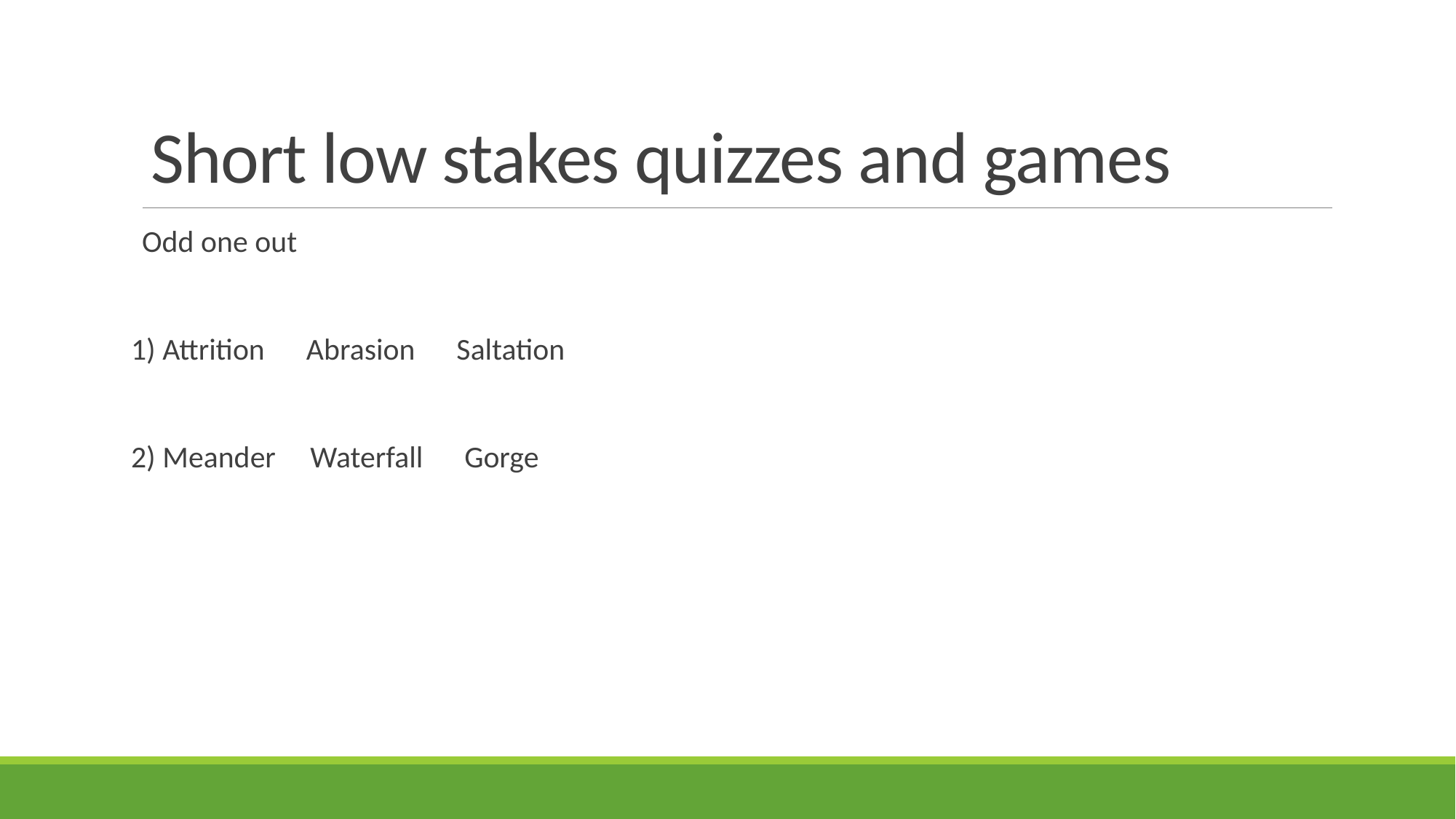

# Short low stakes quizzes and games
Odd one out

1) Attrition      Abrasion      Saltation

2) Meander     Waterfall      Gorge